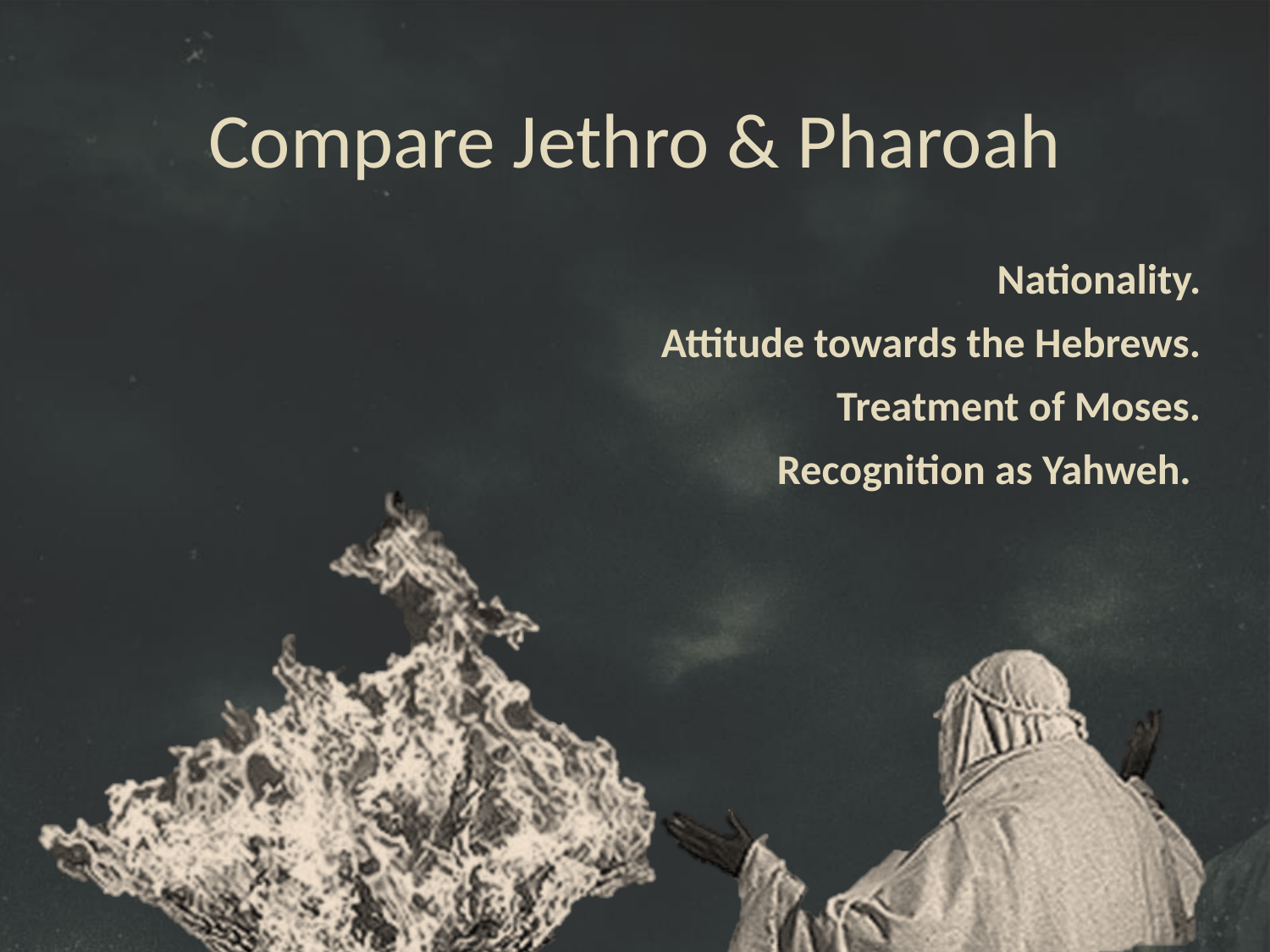

Compare Jethro & Pharoah
Nationality.
Attitude towards the Hebrews.
Treatment of Moses.
Recognition as Yahweh.